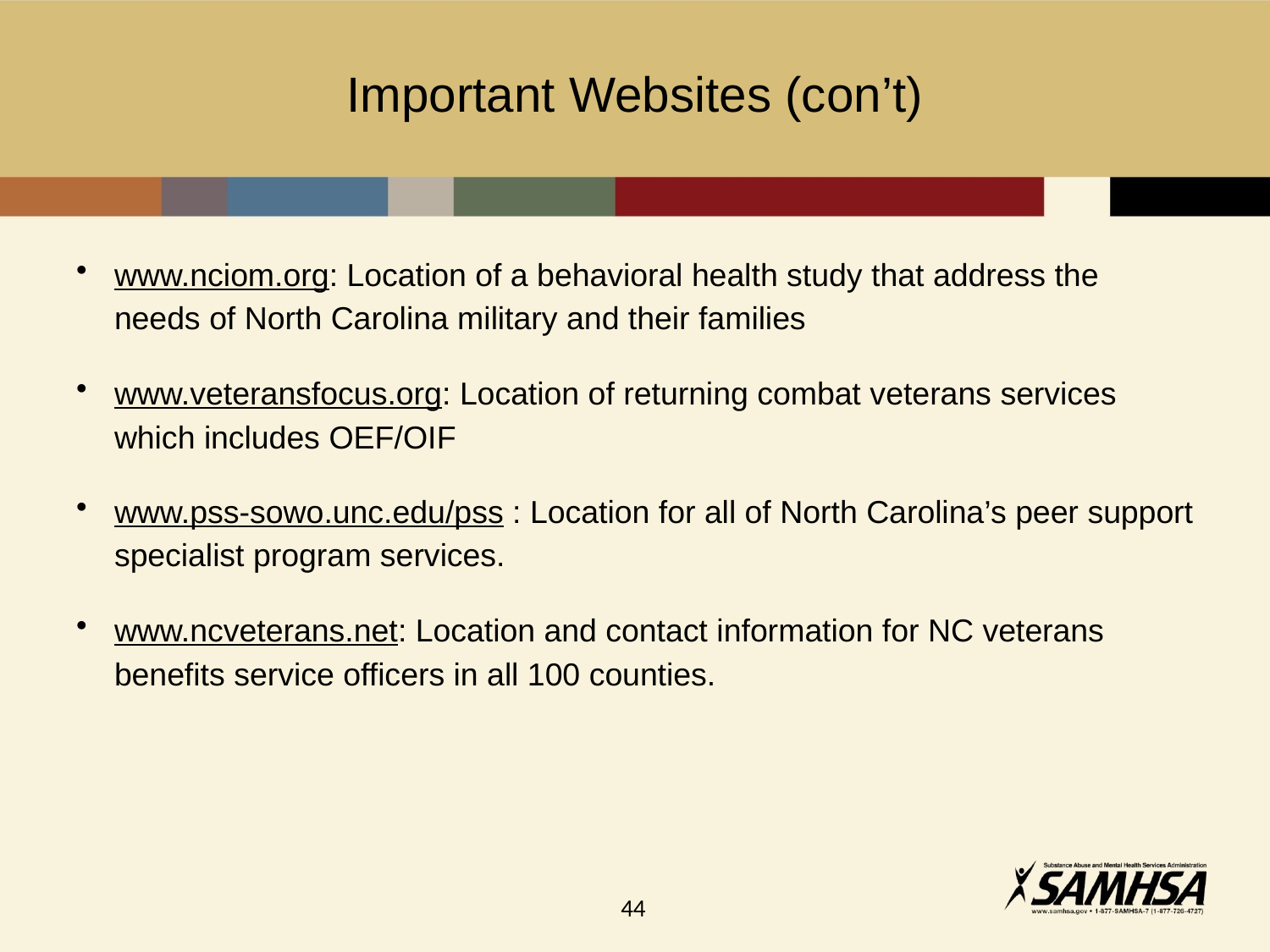

# Important Websites (con’t)
www.nciom.org: Location of a behavioral health study that address the needs of North Carolina military and their families
www.veteransfocus.org: Location of returning combat veterans services which includes OEF/OIF
www.pss-sowo.unc.edu/pss : Location for all of North Carolina’s peer support specialist program services.
www.ncveterans.net: Location and contact information for NC veterans benefits service officers in all 100 counties.

44